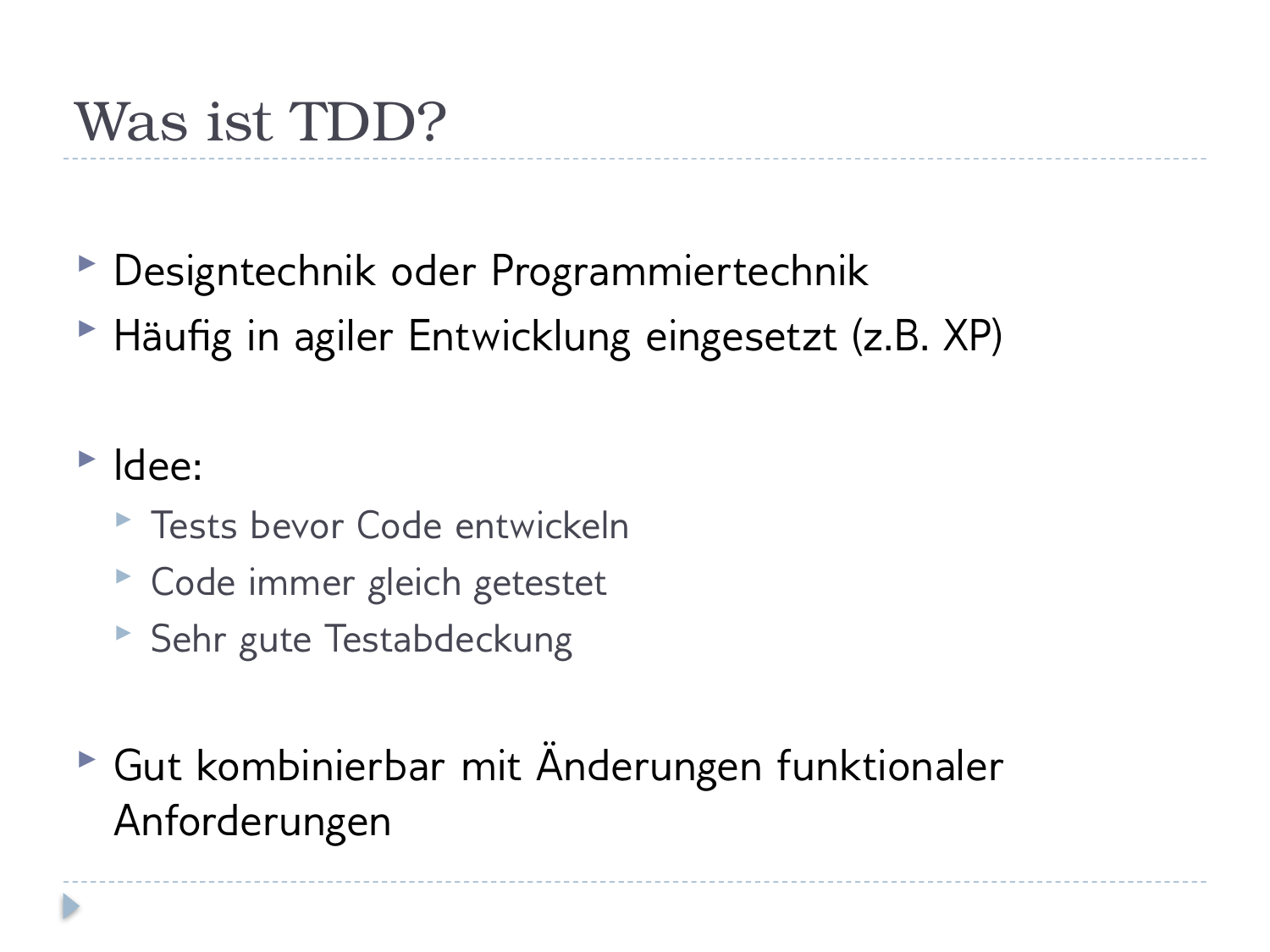

# Was ist TDD?

Designtechnik oder Programmiertechnik
Häufig in agiler Entwicklung eingesetzt (z.B. XP)

Idee:
Tests bevor Code entwickeln
Code immer gleich getestet
Sehr gute Testabdeckung

Gut kombinierbar mit Änderungen funktionaler Anforderungen